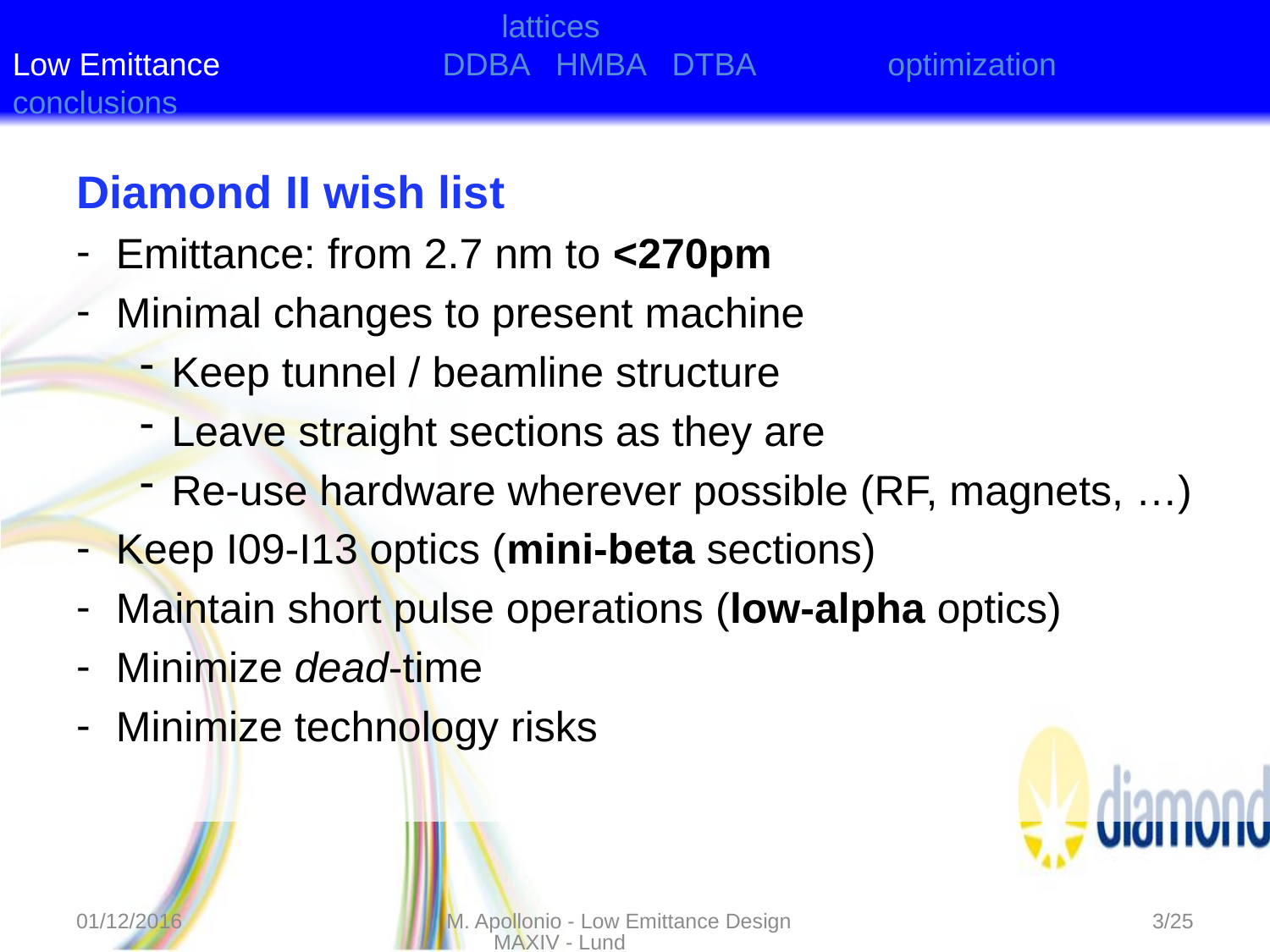

lattices
Low Emittance                         DDBA   HMBA   DTBA               optimization                 conclusions
Diamond II wish list
Emittance: from 2.7 nm to <270pm
Minimal changes to present machine
Keep tunnel / beamline structure
Leave straight sections as they are
Re-use hardware wherever possible (RF, magnets, …)
Keep I09-I13 optics (mini-beta sections)
Maintain short pulse operations (low-alpha optics)
Minimize dead-time
Minimize technology risks

01/12/2016
M. Apollonio - Low Emittance Design             MAXIV - Lund
3/25